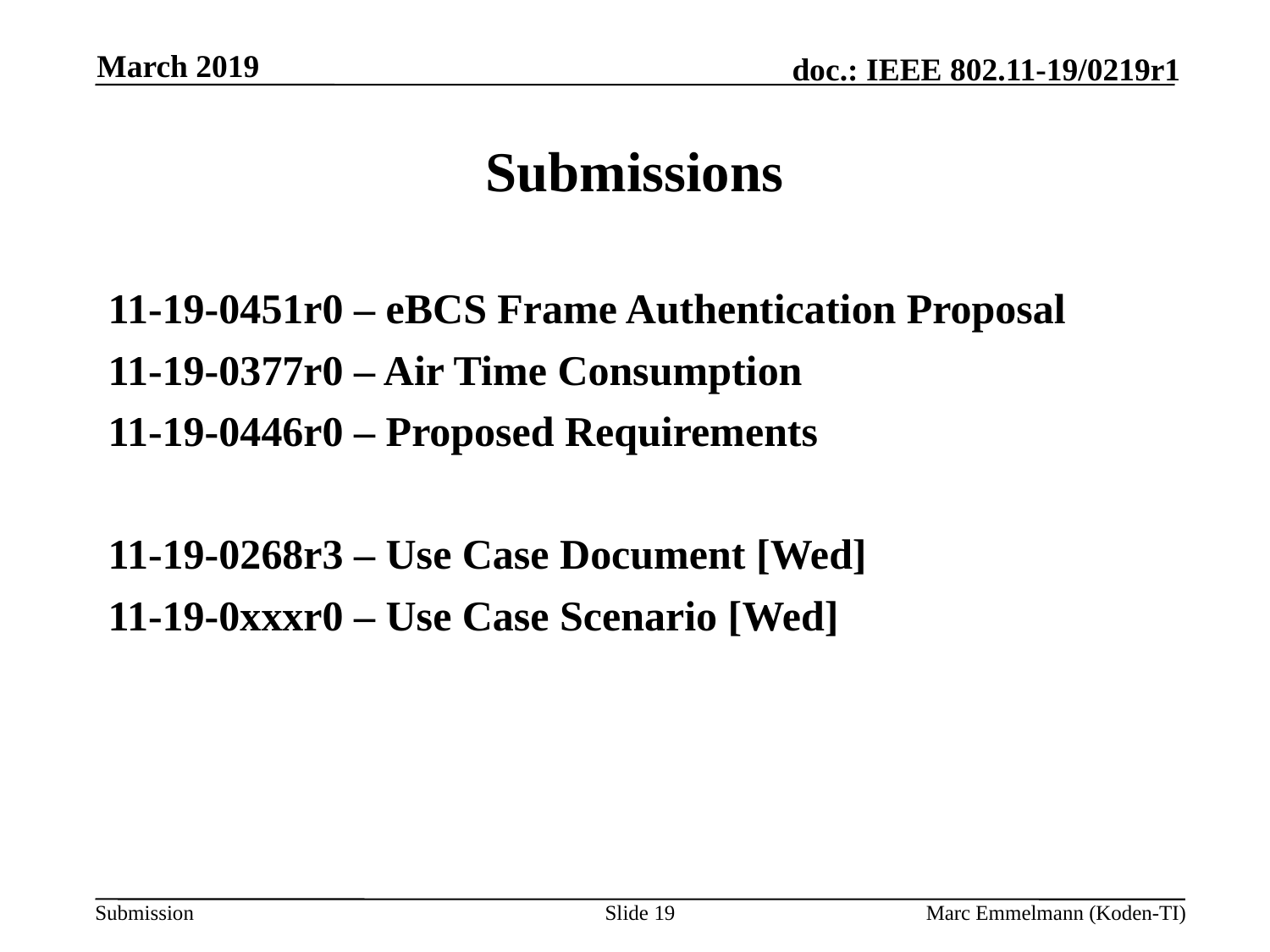

March 2019
# Submissions
11-19-0451r0 – eBCS Frame Authentication Proposal
11-19-0377r0 – Air Time Consumption
11-19-0446r0 – Proposed Requirements

11-19-0268r3 – Use Case Document [Wed]
11-19-0xxxr0 – Use Case Scenario [Wed]
Slide 19
Marc Emmelmann (Koden-TI)